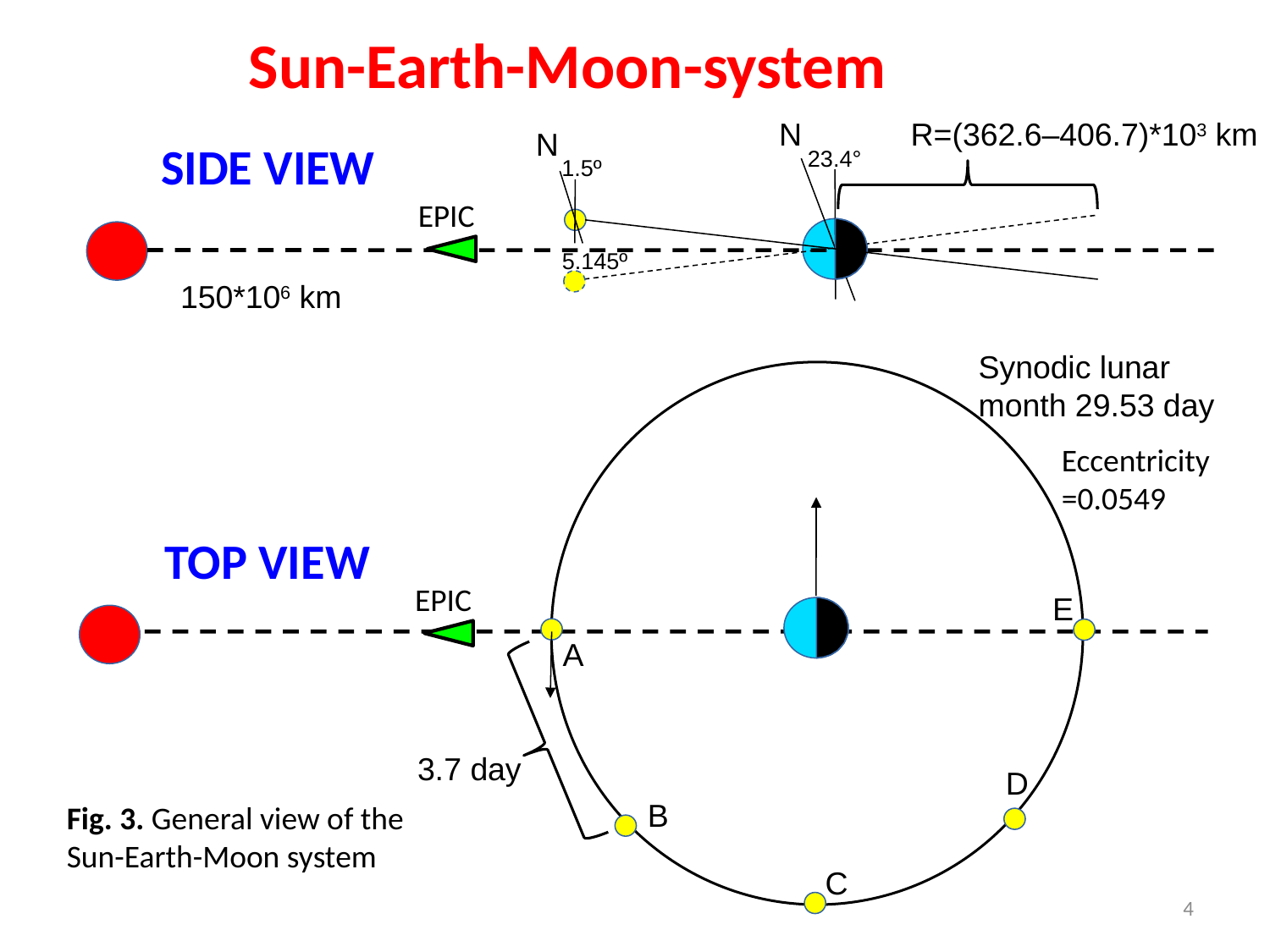

Sun-Earth-Moon-system

N
R=(362.6–406.7)*103 km
N
SIDE VIEW
23.4°
1.5º

EPIC

5.145º

150*106 km
Synodic lunar month 29.53 day

Eccentricity
=0.0549

TOP VIEW
EPIC
E

A

3.7 day
D
B
Fig. 3. General view of the
Sun-Earth-Moon system

C
4